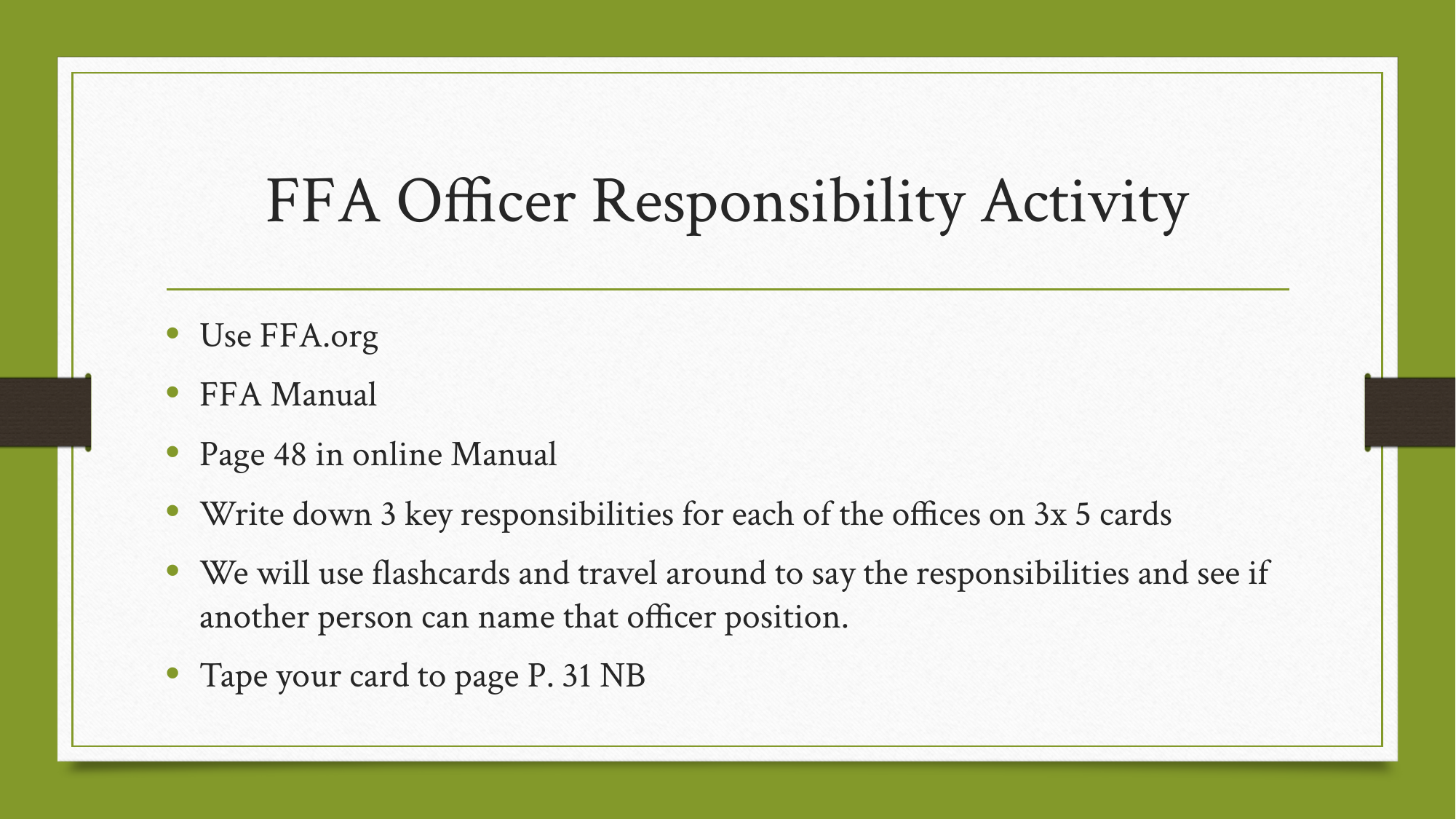

# FFA Officer Responsibility Activity
Use FFA.org
FFA Manual
Page 48 in online Manual
Write down 3 key responsibilities for each of the offices on 3x 5 cards
We will use flashcards and travel around to say the responsibilities and see if another person can name that officer position.
Tape your card to page P. 31 NB